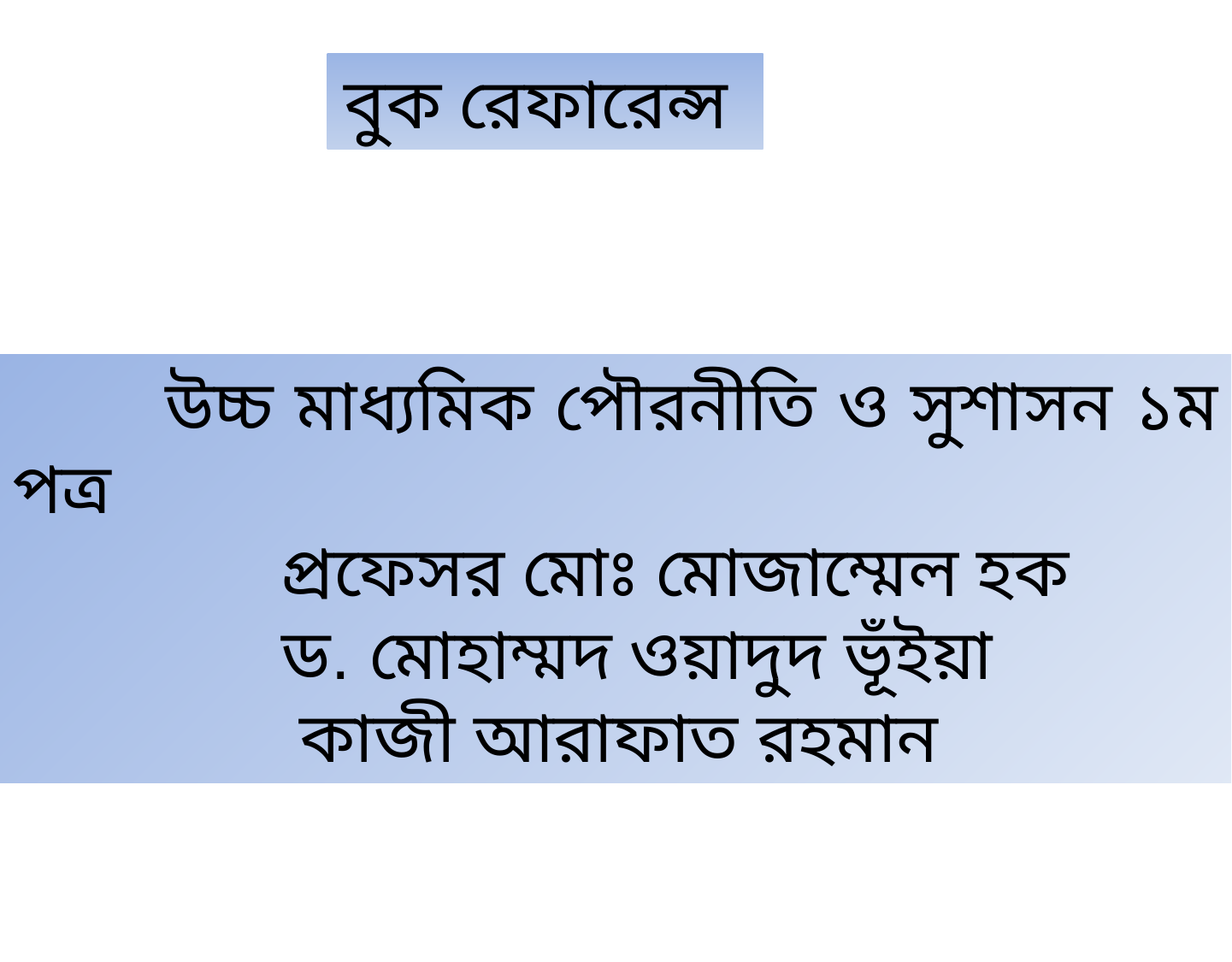

বুক রেফারেন্স
       উচ্চ মাধ্যমিক পৌরনীতি ও সুশাসন ১ম পত্র
               প্রফেসর মোঃ মোজাম্মেল হক
               ড. মোহাম্মদ ওয়াদুদ ভূঁইয়া
                কাজী আরাফাত রহমান